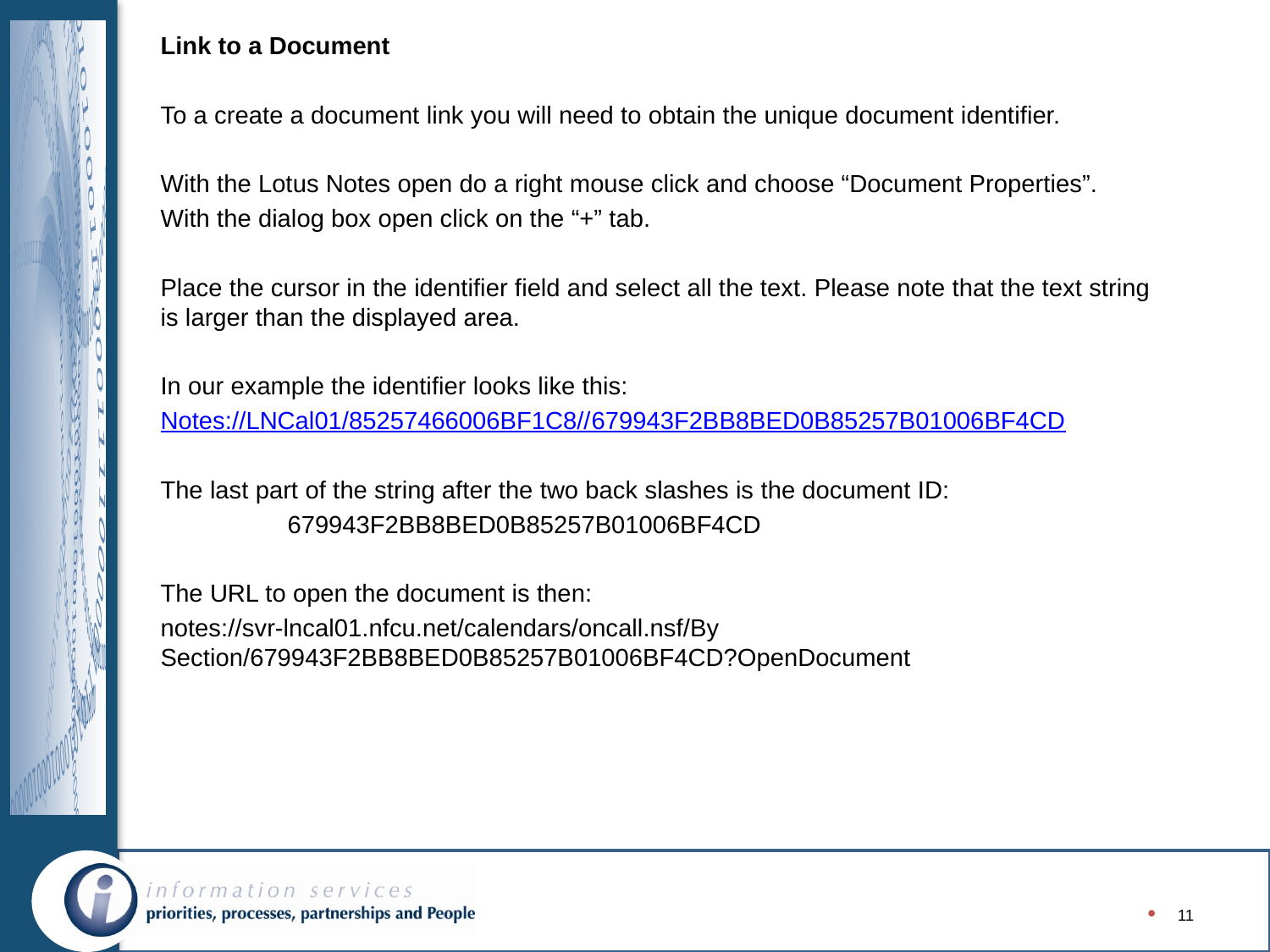

Link to a Document

To a create a document link you will need to obtain the unique document identifier.

With the Lotus Notes open do a right mouse click and choose “Document Properties”.
With the dialog box open click on the “+” tab.

Place the cursor in the identifier field and select all the text. Please note that the text string is larger than the displayed area.

In our example the identifier looks like this:
Notes://LNCal01/85257466006BF1C8//679943F2BB8BED0B85257B01006BF4CD

The last part of the string after the two back slashes is the document ID:
	679943F2BB8BED0B85257B01006BF4CD

The URL to open the document is then:
notes://svr-lncal01.nfcu.net/calendars/oncall.nsf/By Section/679943F2BB8BED0B85257B01006BF4CD?OpenDocument